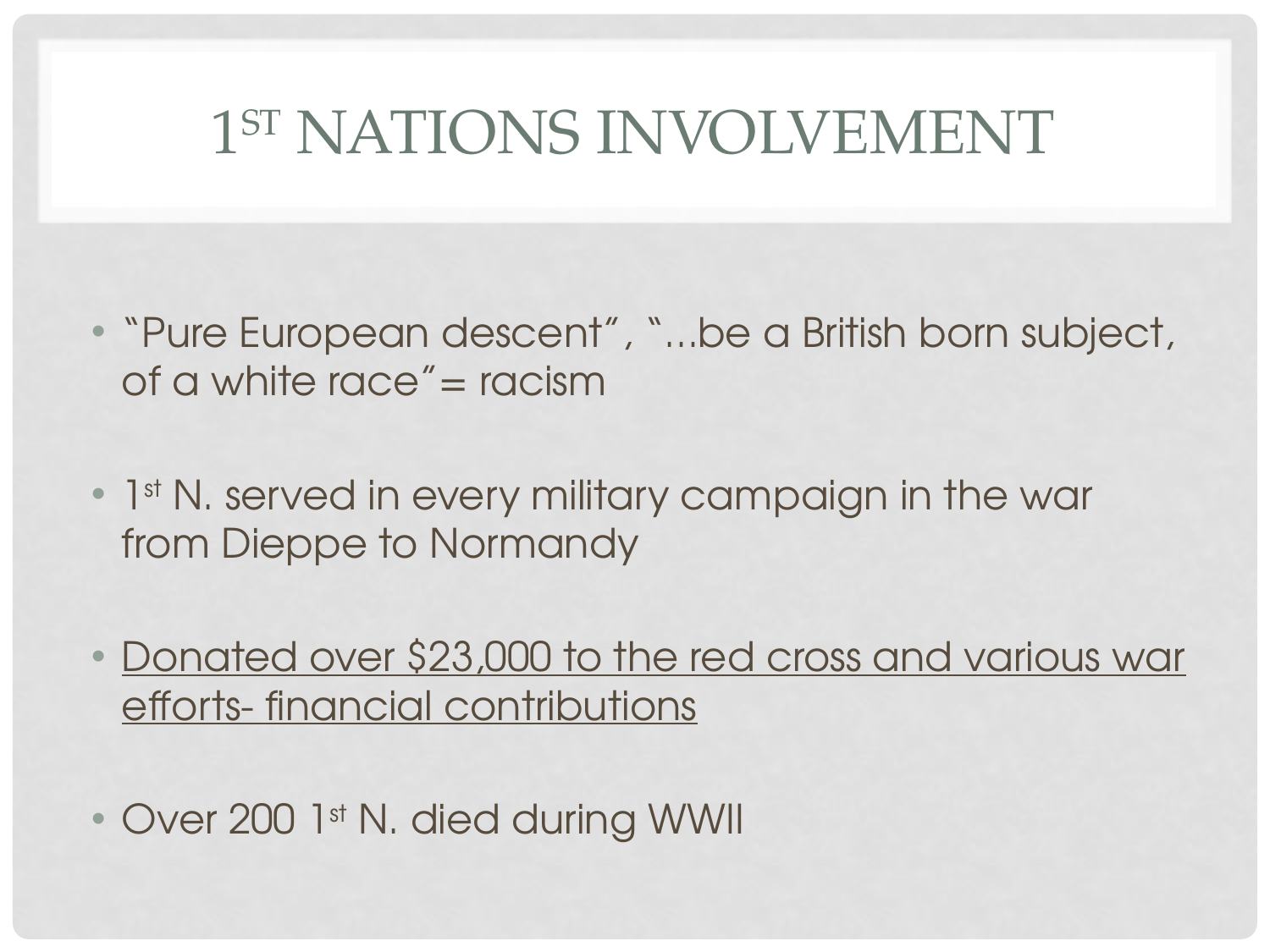

# 1st Nations Involvement

“Pure European descent”, “…be a British born subject, of a white race”= racism

1st N. served in every military campaign in the war from Dieppe to Normandy

Donated over $23,000 to the red cross and various war efforts- financial contributions

Over 200 1st N. died during WWII